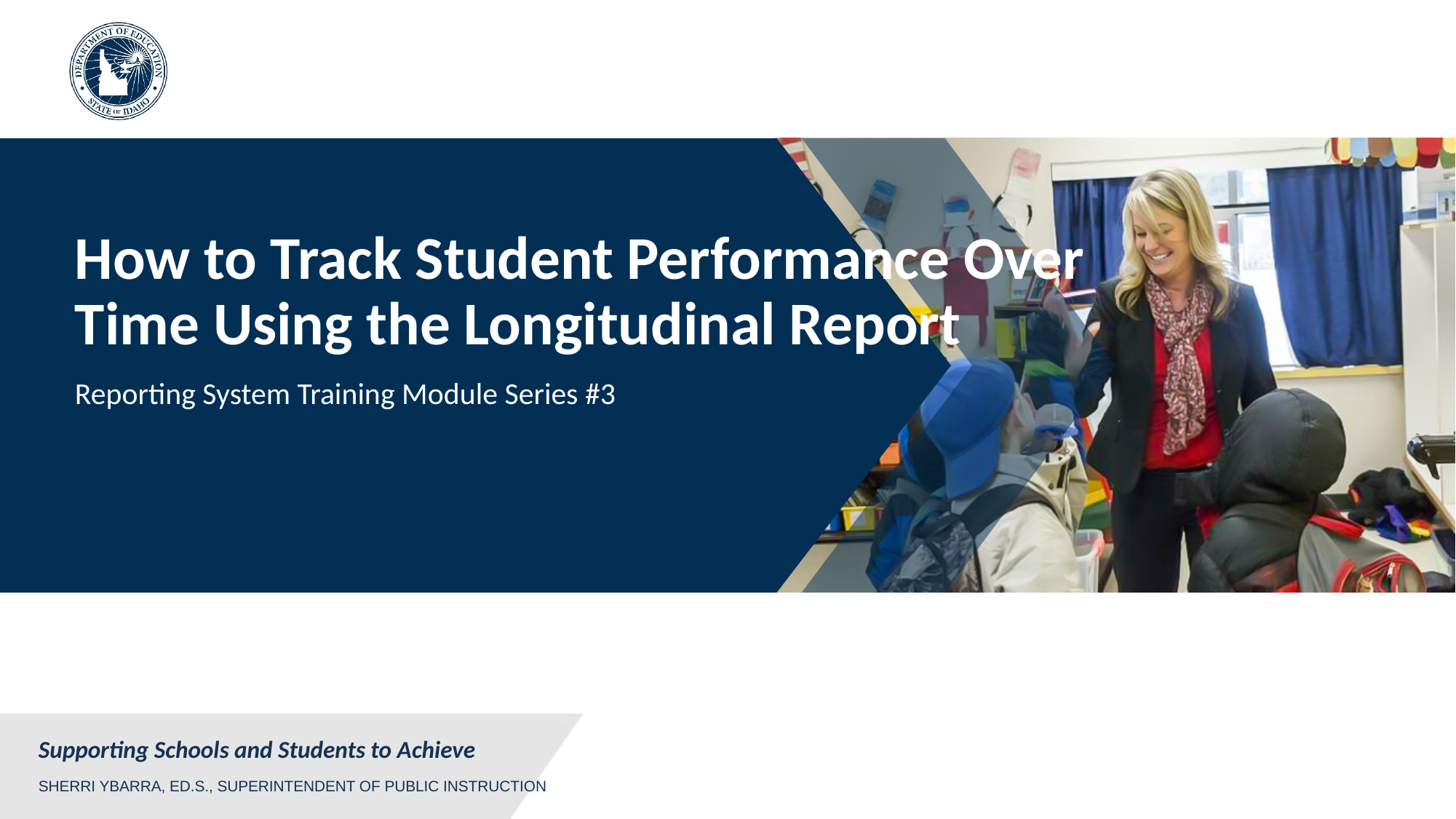

# How to Track Student Performance Over Time Using the Longitudinal Report
Reporting System Training Module Series #3